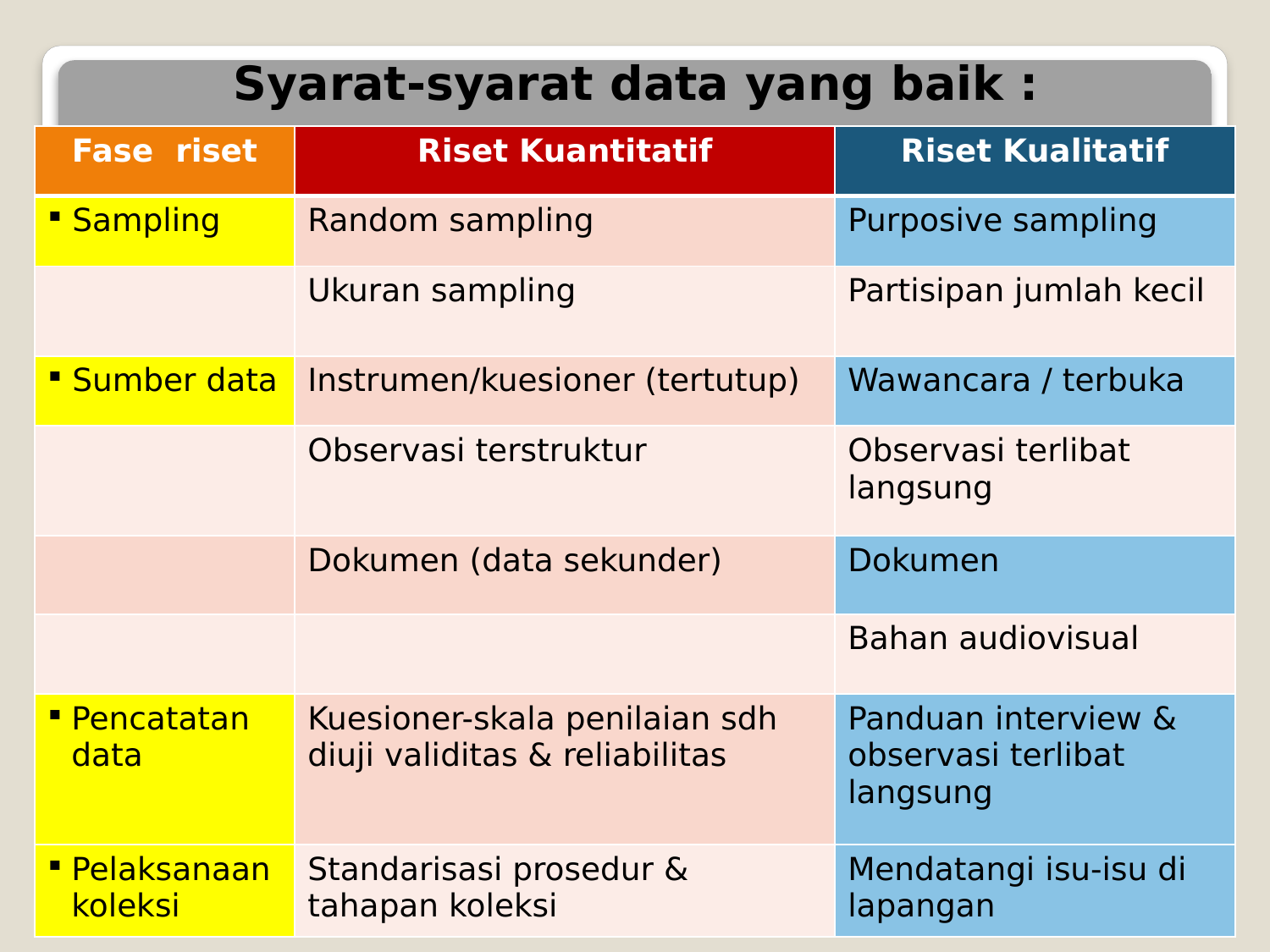

# Syarat-syarat data yang baik :
| Fase riset | Riset Kuantitatif | Riset Kualitatif |
| --- | --- | --- |
| Sampling | Random sampling | Purposive sampling |
|  | Ukuran sampling | Partisipan jumlah kecil |
| Sumber data | Instrumen/kuesioner (tertutup) | Wawancara / terbuka |
|  | Observasi terstruktur | Observasi terlibat langsung |
|  | Dokumen (data sekunder) | Dokumen |
|  |  | Bahan audiovisual |
| Pencatatan data | Kuesioner-skala penilaian sdh diuji validitas & reliabilitas | Panduan interview & observasi terlibat langsung |
| Pelaksanaan koleksi | Standarisasi prosedur & tahapan koleksi | Mendatangi isu-isu di lapangan |